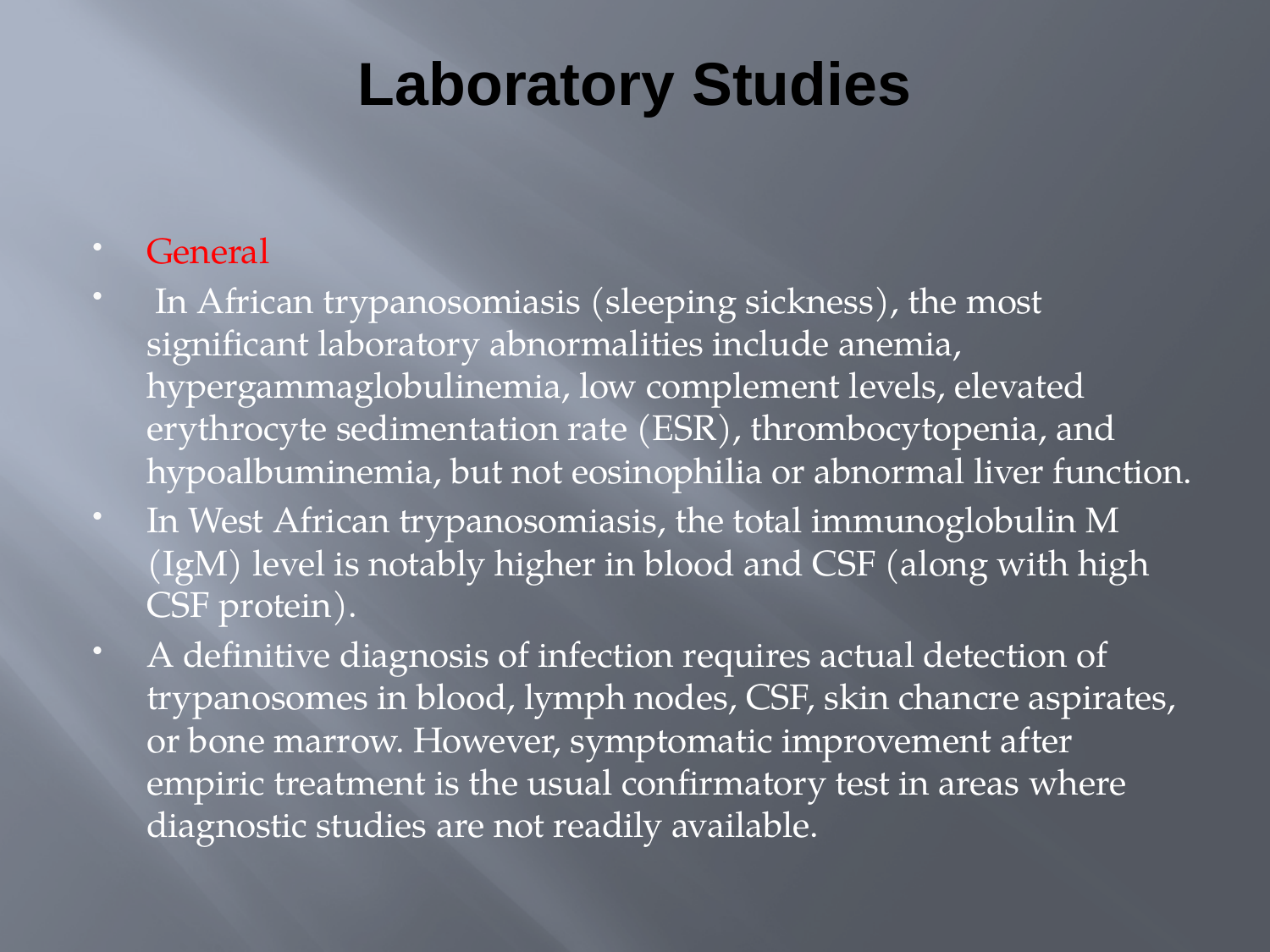

# Laboratory Studies
General
 In African trypanosomiasis (sleeping sickness), the most significant laboratory abnormalities include anemia, hypergammaglobulinemia, low complement levels, elevated erythrocyte sedimentation rate (ESR), thrombocytopenia, and hypoalbuminemia, but not eosinophilia or abnormal liver function.
In West African trypanosomiasis, the total immunoglobulin M (IgM) level is notably higher in blood and CSF (along with high CSF protein).
A definitive diagnosis of infection requires actual detection of trypanosomes in blood, lymph nodes, CSF, skin chancre aspirates, or bone marrow. However, symptomatic improvement after empiric treatment is the usual confirmatory test in areas where diagnostic studies are not readily available.